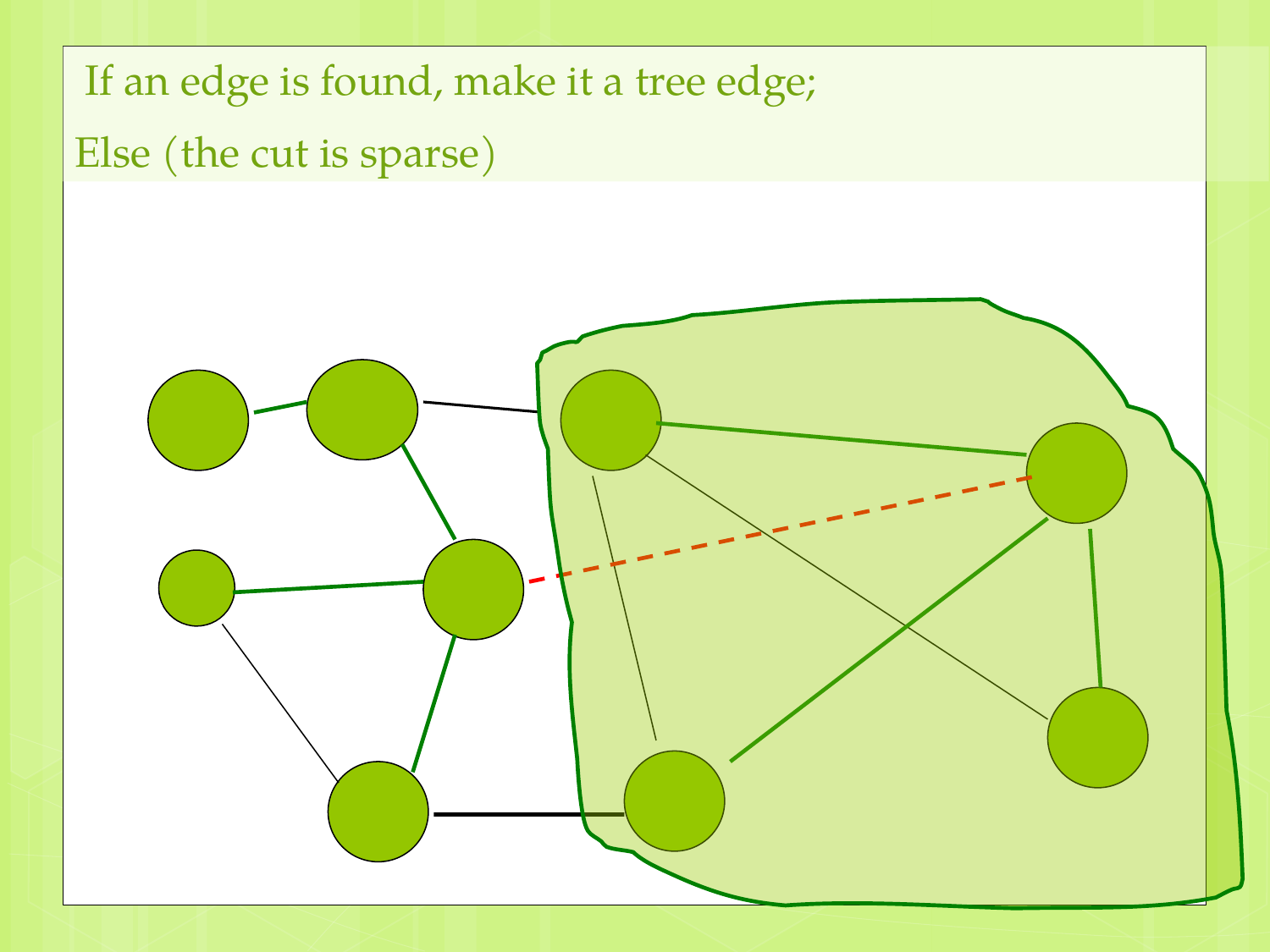

31
 If an edge is found, make it a tree edge;
Else (the cut is sparse)